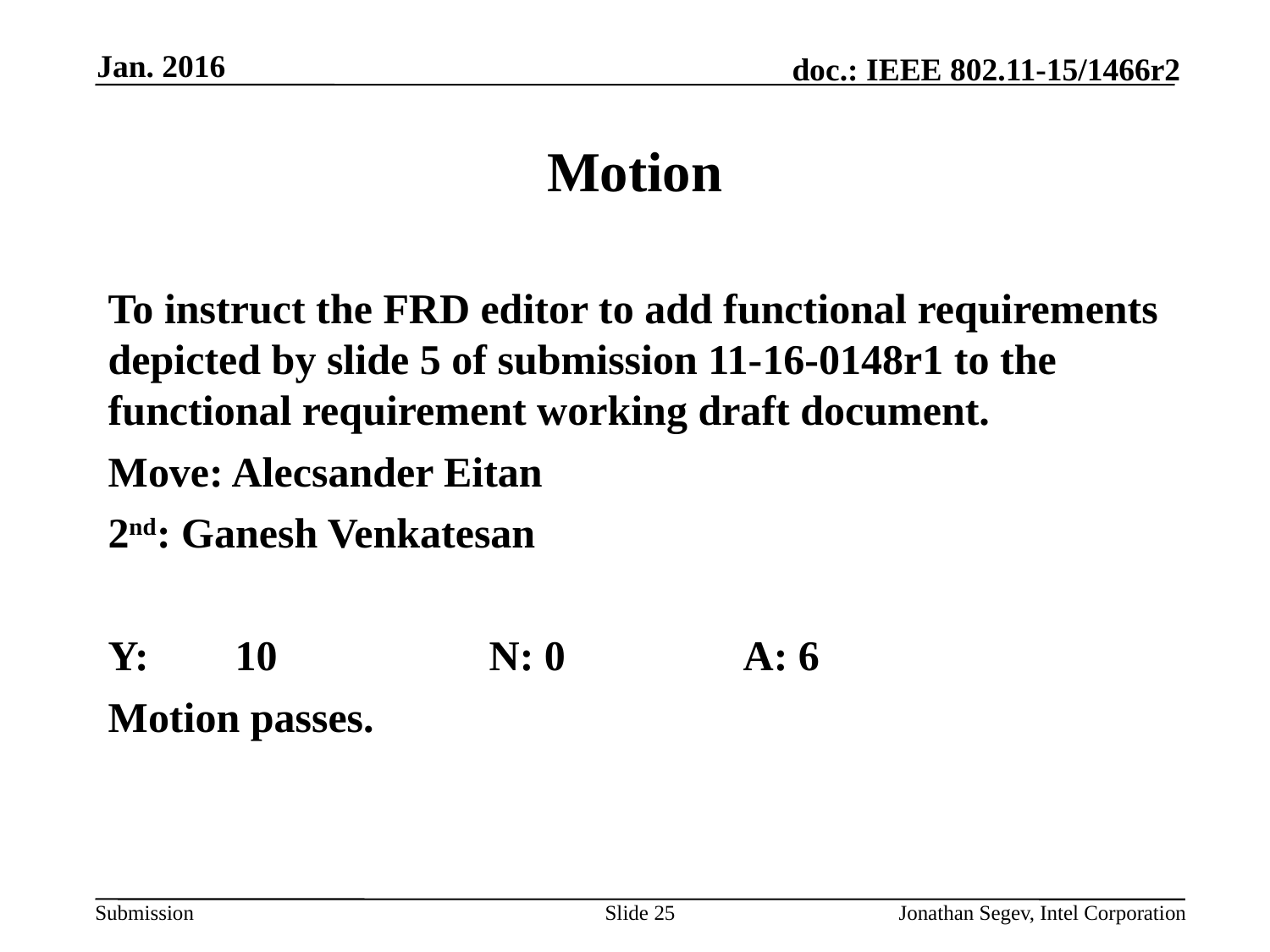

Jan. 2016
# Motion
To instruct the FRD editor to add functional requirements depicted by slide 5 of submission 11-16-0148r1 to the functional requirement working draft document.
Move: Alecsander Eitan
2nd: Ganesh Venkatesan

Y: 	10		N: 0 		A: 6
Motion passes.

Slide 25
Jonathan Segev, Intel Corporation